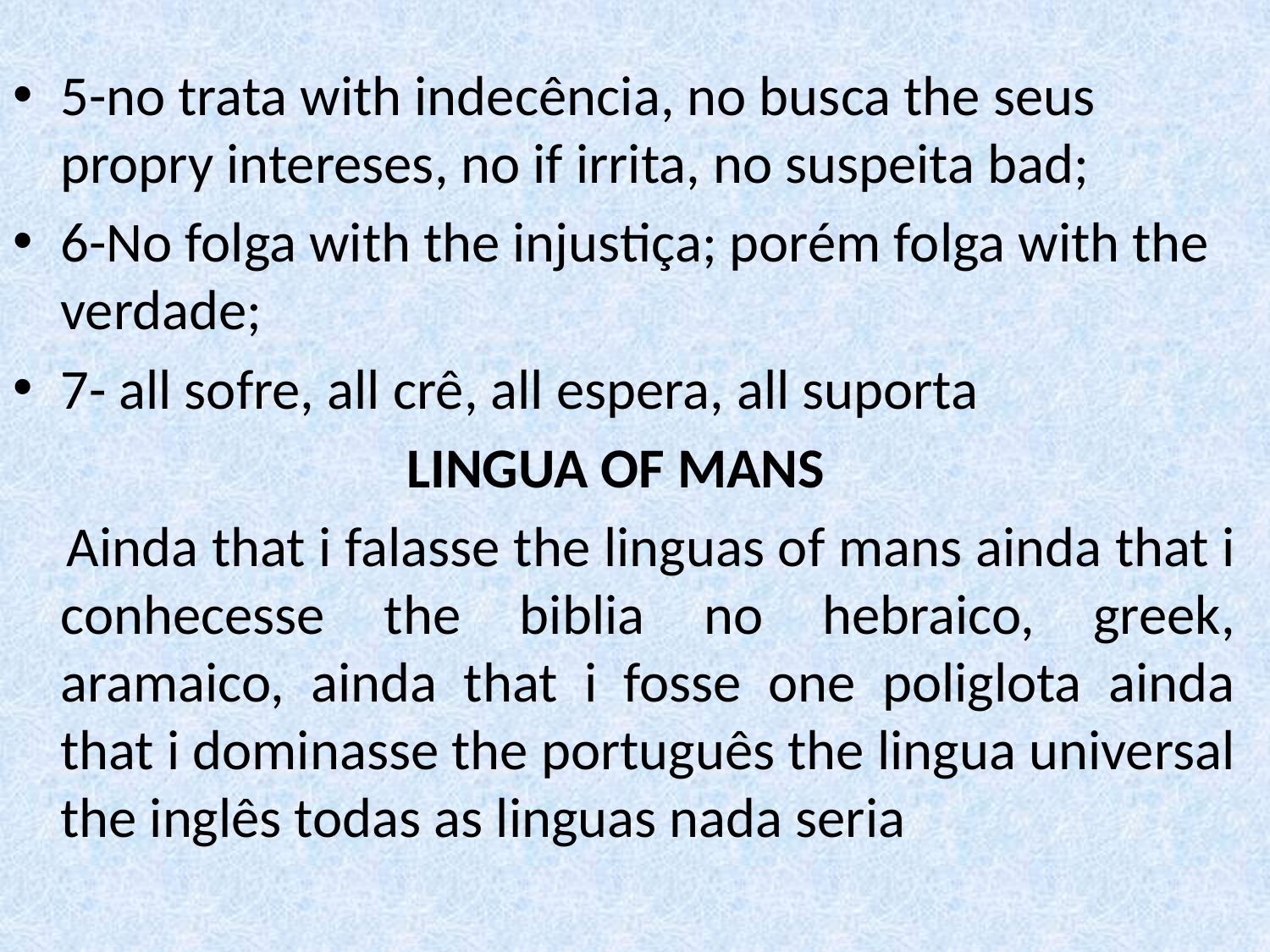

5-no trata with indecência, no busca the seus propry intereses, no if irrita, no suspeita bad;
6-No folga with the injustiça; porém folga with the verdade;
7- all sofre, all crê, all espera, all suporta
                               LINGUA OF MANS
    Ainda that i falasse the linguas of mans ainda that i conhecesse the biblia no hebraico, greek, aramaico, ainda that i fosse one poliglota ainda that i dominasse the português the lingua universal the inglês todas as linguas nada seria